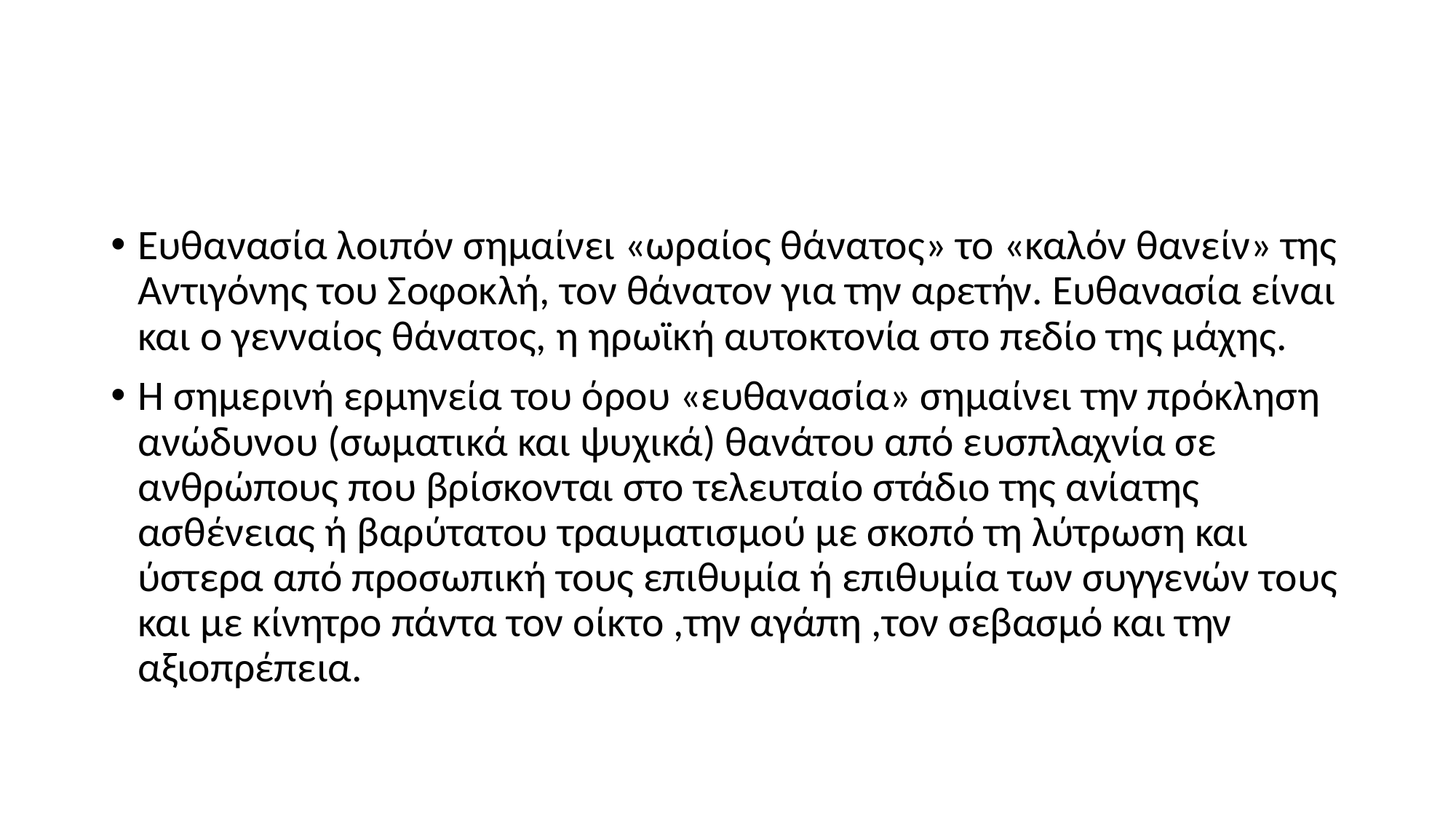

#
Ευθανασία λοιπόν σημαίνει «ωραίος θάνατος» το «καλόν θανείν» της Αντιγόνης του Σοφοκλή, τον θάνατον για την αρετήν. Ευθανασία είναι και ο γενναίος θάνατος, η ηρωϊκή αυτοκτονία στο πεδίο της μάχης.
Η σημερινή ερμηνεία του όρου «ευθανασία» σημαίνει την πρόκληση ανώδυνου (σωματικά και ψυχικά) θανάτου από ευσπλαχνία σε ανθρώπους που βρίσκονται στο τελευταίο στάδιο της ανίατης ασθένειας ή βαρύτατου τραυματισμού με σκοπό τη λύτρωση και ύστερα από προσωπική τους επιθυμία ή επιθυμία των συγγενών τους και με κίνητρο πάντα τον οίκτο ,την αγάπη ,τον σεβασμό και την αξιοπρέπεια.